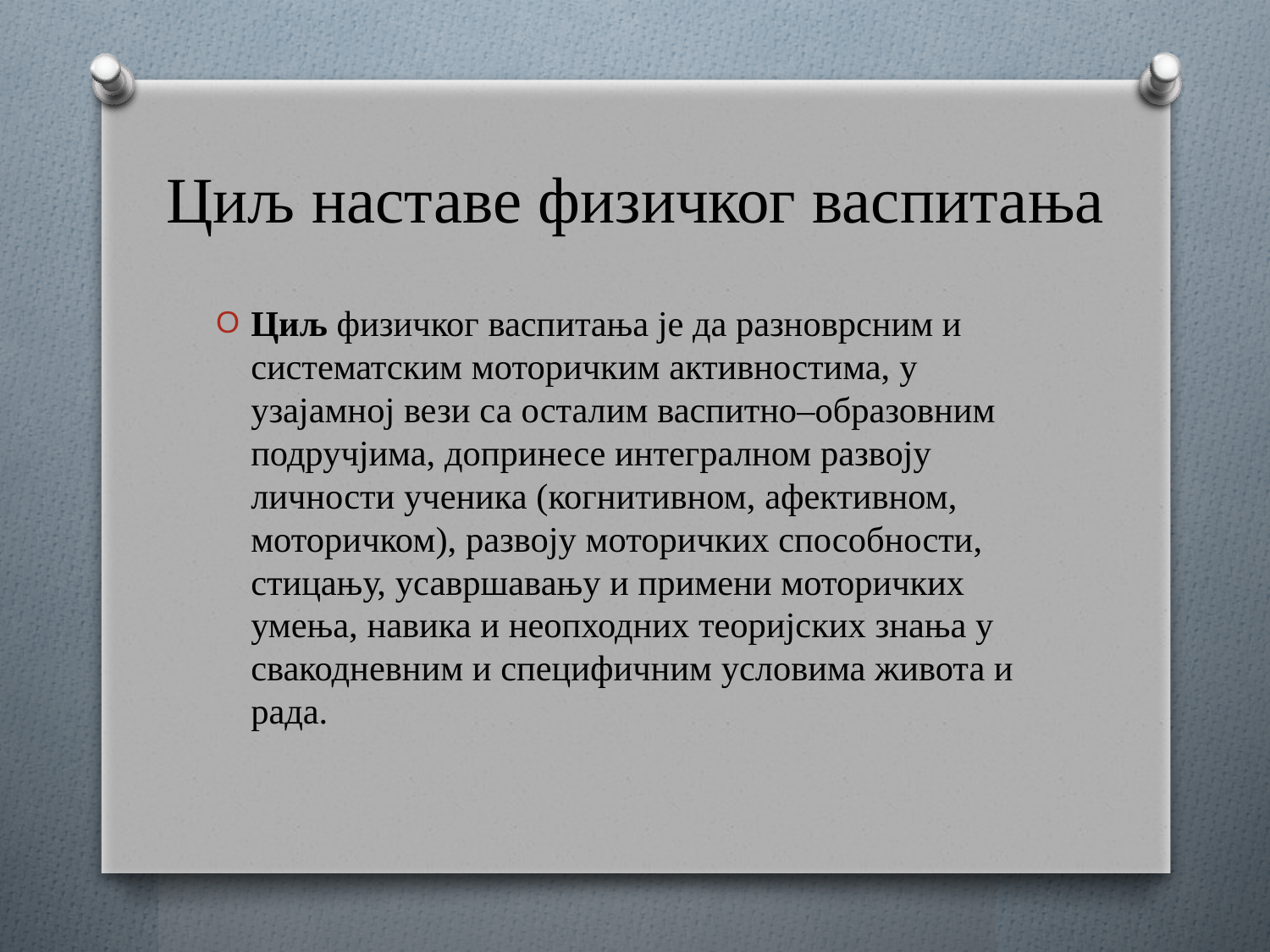

# Циљ наставе физичког васпитања
Циљ физичког васпитања је да разноврсним и систематским моторичким активностима, у узајамној вези са осталим васпитно–образовним подручјима, допринесе интегралном развоју личности ученика (когнитивном, афективном, моторичком), развоју моторичких способности, стицању, усавршавању и примени моторичких умења, навика и неопходних теоријских знања у свакодневним и специфичним условима живота и рада.